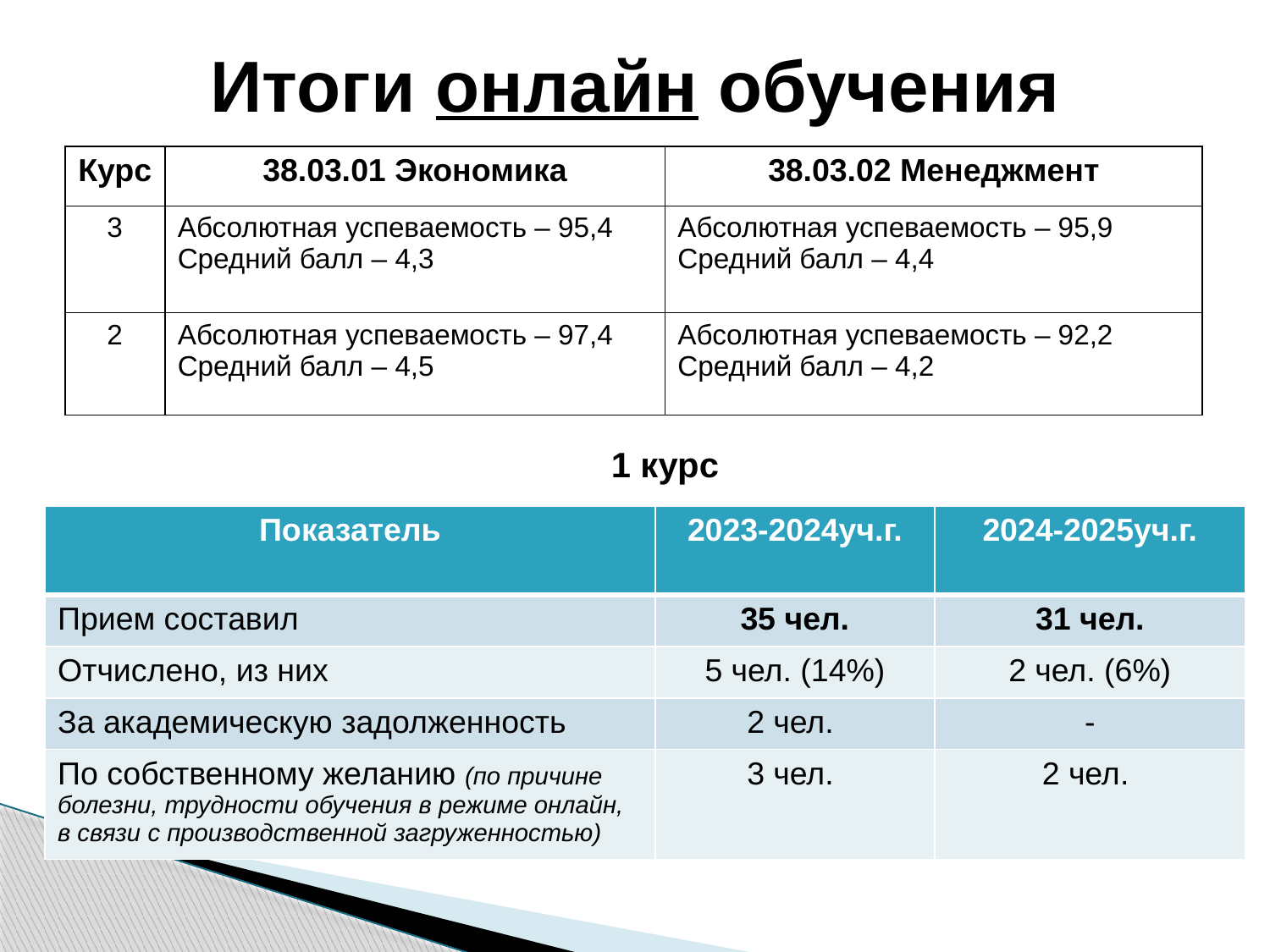

# Итоги онлайн обучения
| Курс | 38.03.01 Экономика | 38.03.02 Менеджмент |
| --- | --- | --- |
| 3 | Абсолютная успеваемость – 95,4 Средний балл – 4,3 | Абсолютная успеваемость – 95,9 Средний балл – 4,4 |
| 2 | Абсолютная успеваемость – 97,4 Средний балл – 4,5 | Абсолютная успеваемость – 92,2 Средний балл – 4,2 |
1 курс

| Показатель | 2023-2024уч.г. | 2024-2025уч.г. |
| --- | --- | --- |
| Прием составил | 35 чел. | 31 чел. |
| Отчислено, из них | 5 чел. (14%) | 2 чел. (6%) |
| За академическую задолженность | 2 чел. | - |
| По собственному желанию (по причине болезни, трудности обучения в режиме онлайн, в связи с производственной загруженностью) | 3 чел. | 2 чел. |